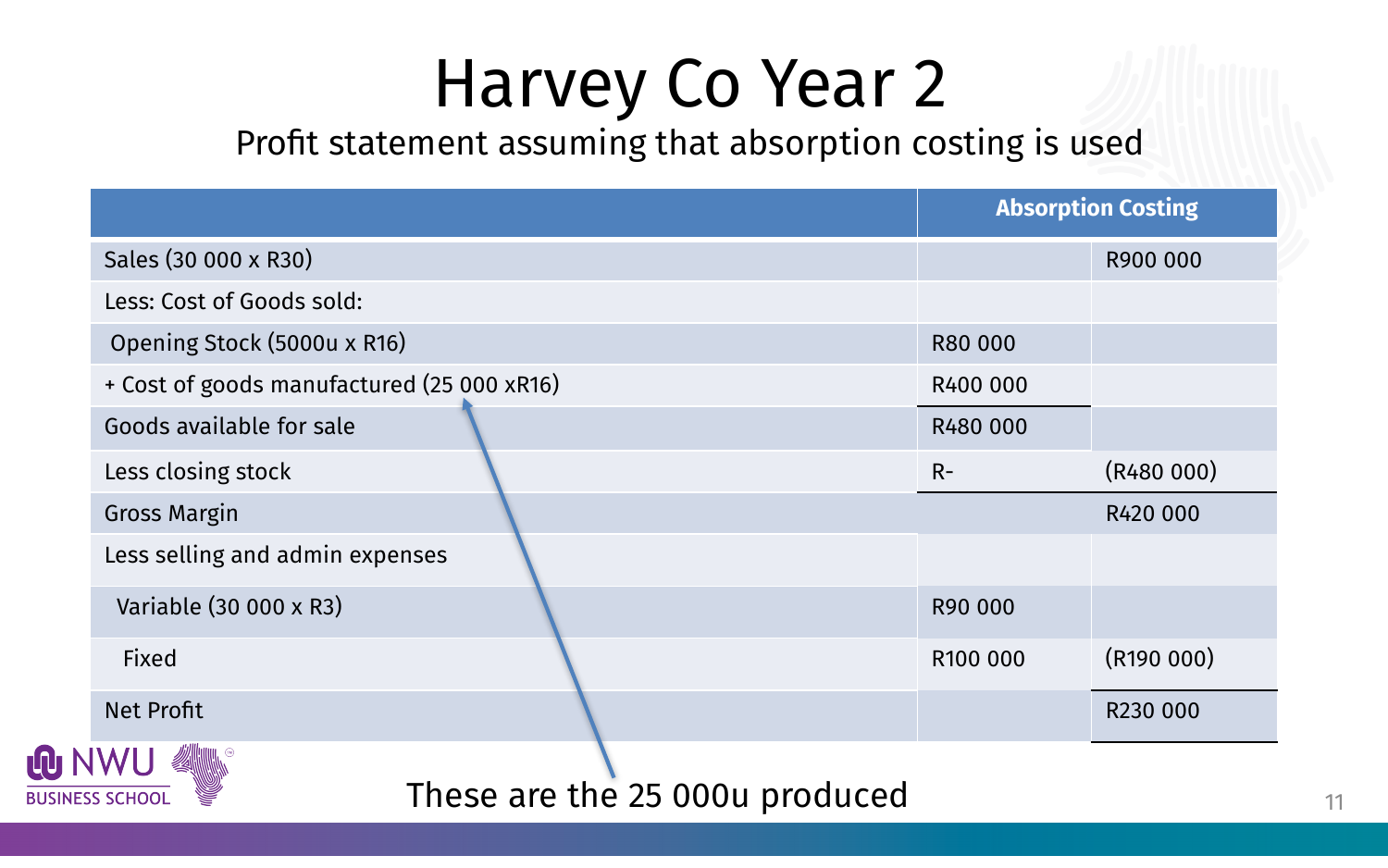

# Harvey Co Year 2
Profit statement assuming that absorption costing is used
|  | Absorption Costing |  |
| --- | --- | --- |
| Sales (30 000 x R30) |  | R900 000 |
| Less: Cost of Goods sold: |  |  |
| Opening Stock (5000u x R16) | R80 000 |  |
| + Cost of goods manufactured (25 000 xR16) | R400 000 |  |
| Goods available for sale | R480 000 |  |
| Less closing stock | R- | (R480 000) |
| Gross Margin |  | R420 000 |
| Less selling and admin expenses |  |  |
| Variable (30 000 x R3) | R90 000 |  |
| Fixed | R100 000 | (R190 000) |
| Net Profit |  | R230 000 |
These are the 25 000u produced
11